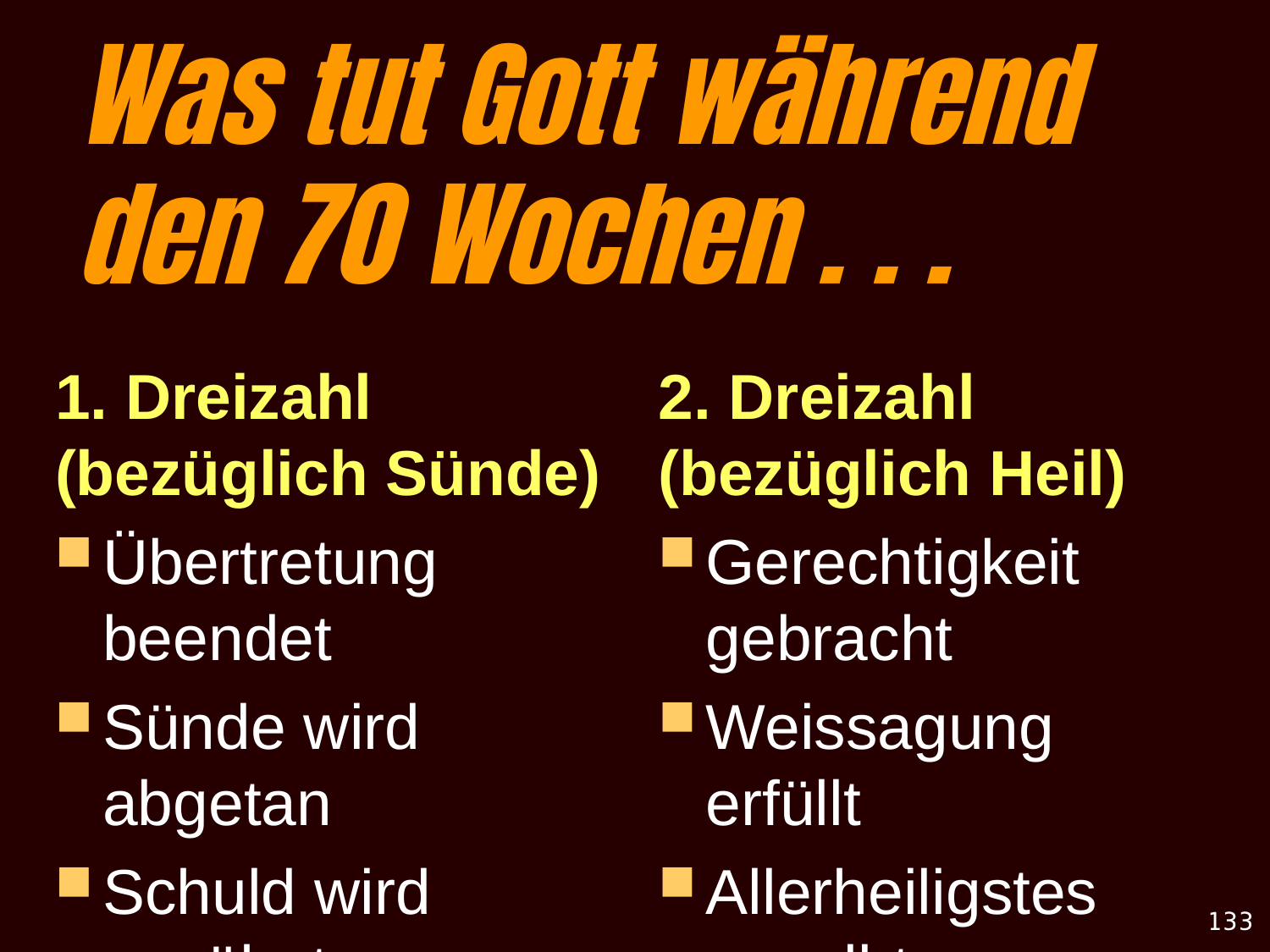

# Was tut Gott während den 70 Wochen . . .
1. Dreizahl
(bezüglich Sünde)
Übertretung beendet
Sünde wird abgetan
Schuld wird gesühnt
2. Dreizahl
(bezüglich Heil)
Gerechtigkeit gebracht
Weissagung erfüllt
Allerheiligstes gesalbt
133